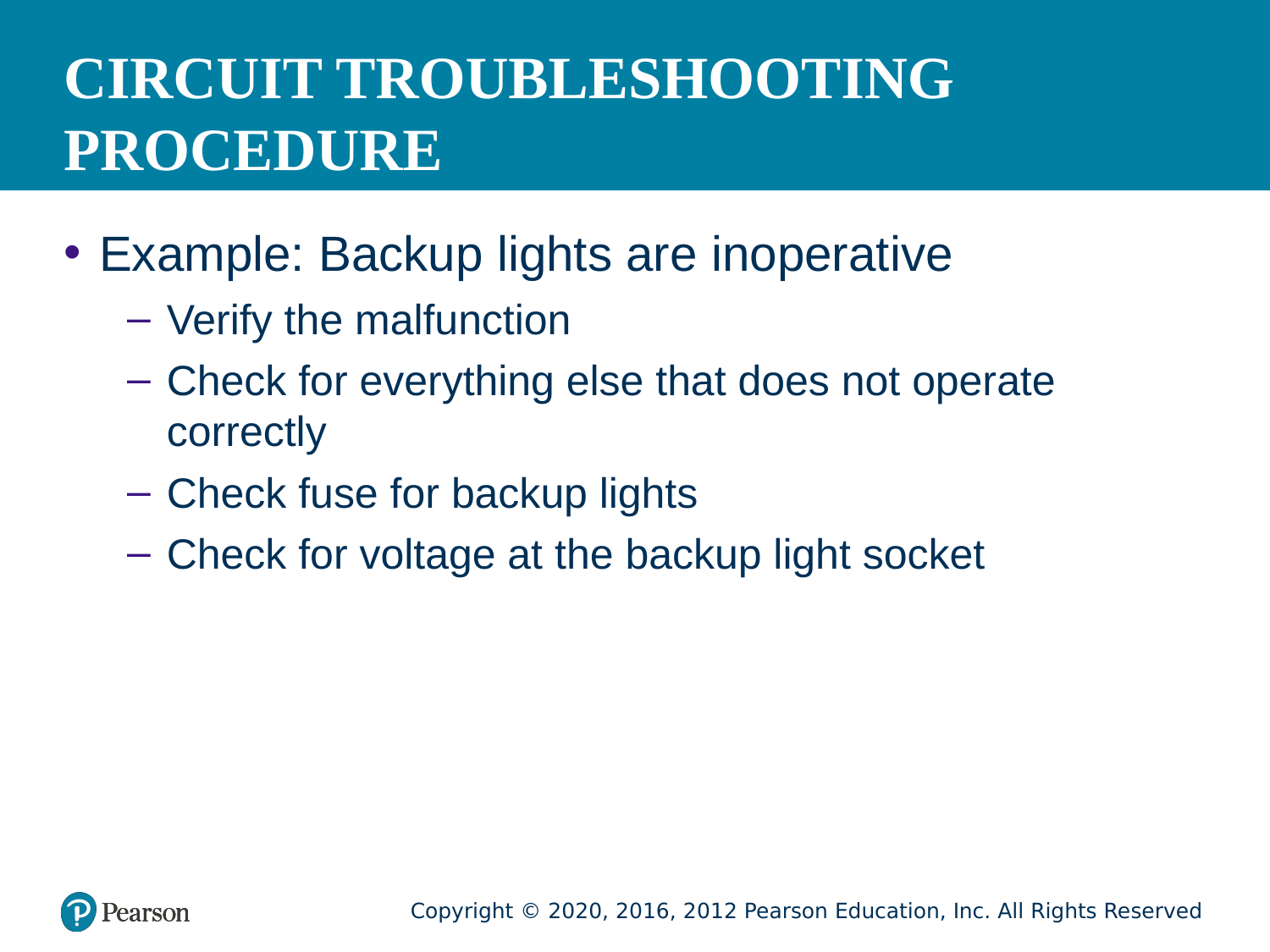

# CIRCUIT TROUBLESHOOTING PROCEDURE
Example: Backup lights are inoperative
Verify the malfunction
Check for everything else that does not operate correctly
Check fuse for backup lights
Check for voltage at the backup light socket